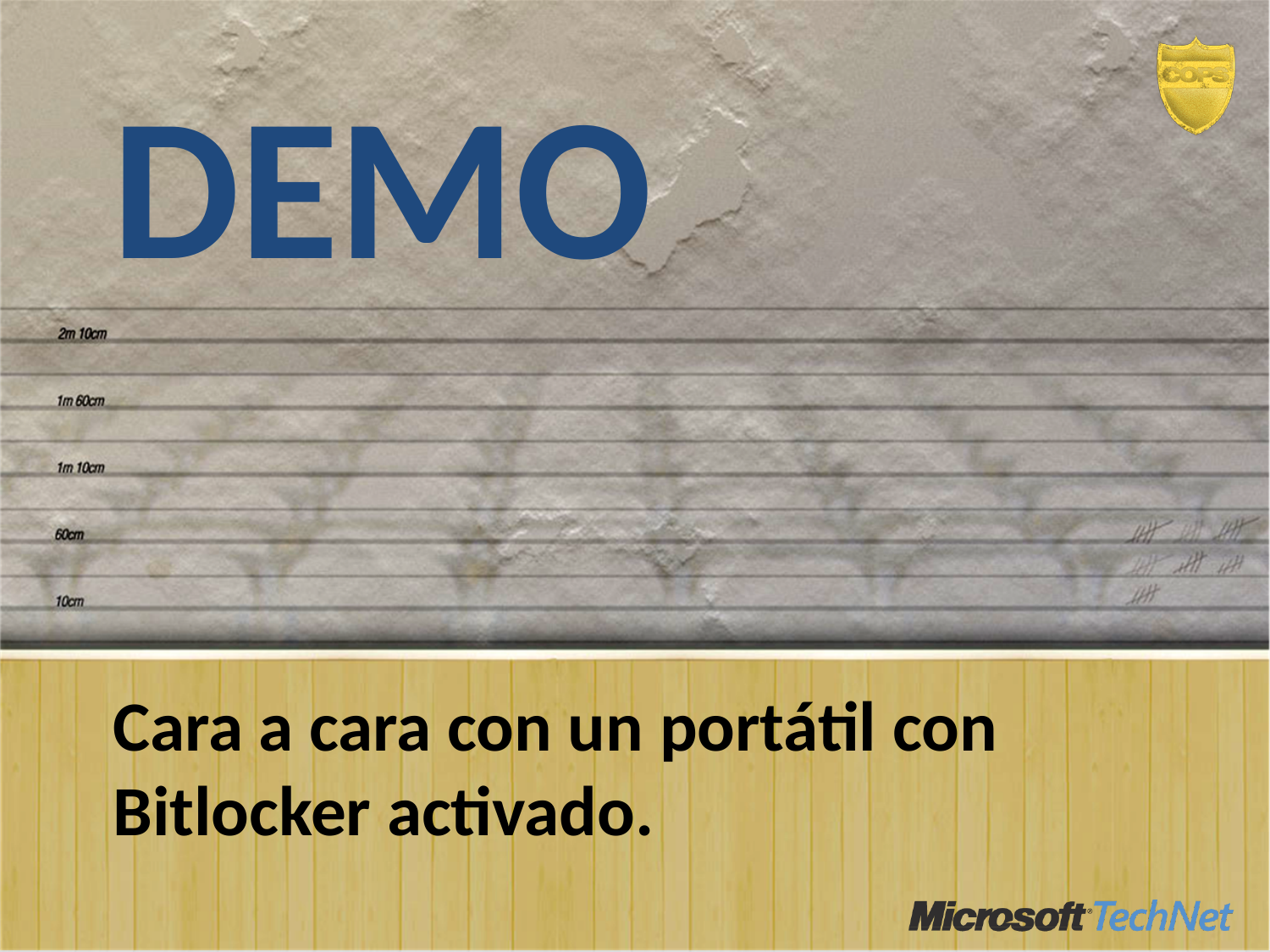

# DEMO
Cara a cara con un portátil con Bitlocker activado.